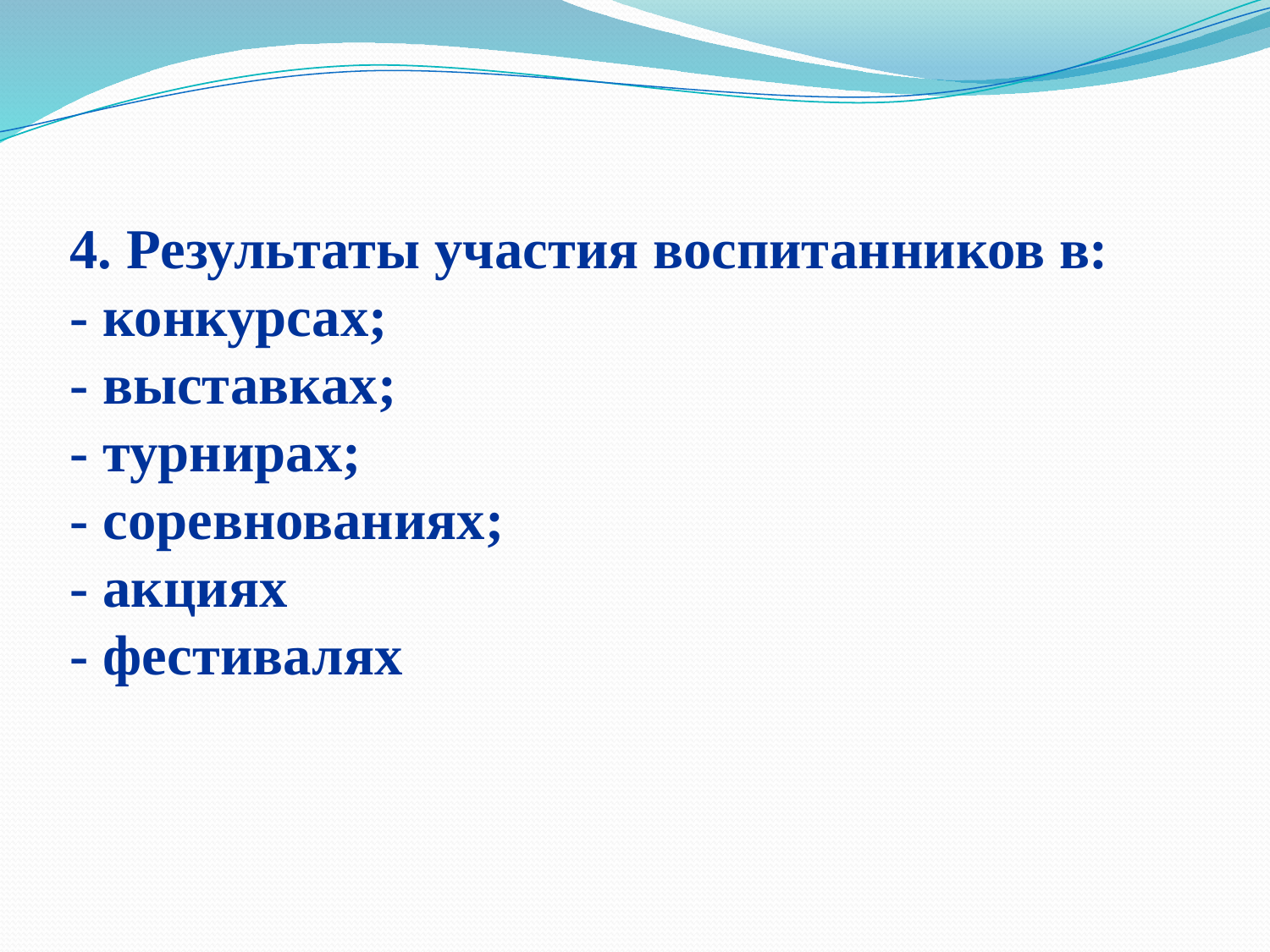

# 4. Результаты участия воспитанников в: - конкурсах; - выставках; - турнирах; - соревнованиях; - акциях - фестивалях